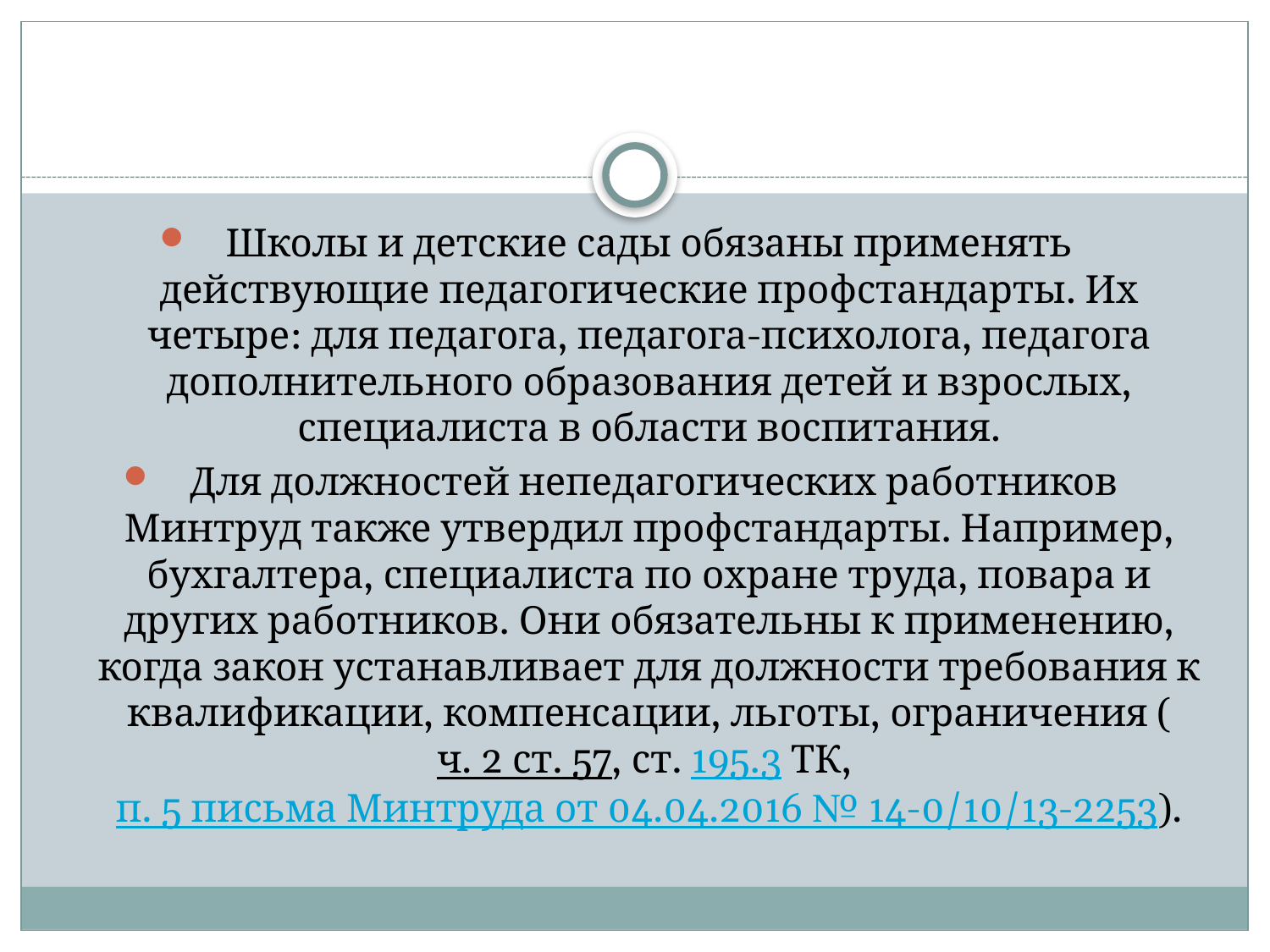

#
Школы и детские сады обязаны применять действующие педагогические профстандарты. Их четыре: для педагога, педагога-психолога, педагога дополнительного образования детей и взрослых, специалиста в области воспитания.
 Для должностей непедагогических работников Минтруд также утвердил профстандарты. Например, бухгалтера, специалиста по охране труда, повара и других работников. Они обязательны к применению, когда закон устанавливает для должности требования к квалификации, компенсации, льготы, ограничения (ч. 2 ст. 57, ст. 195.3 ТК, п. 5 письма Минтруда от 04.04.2016 № 14-0/10/13-2253).